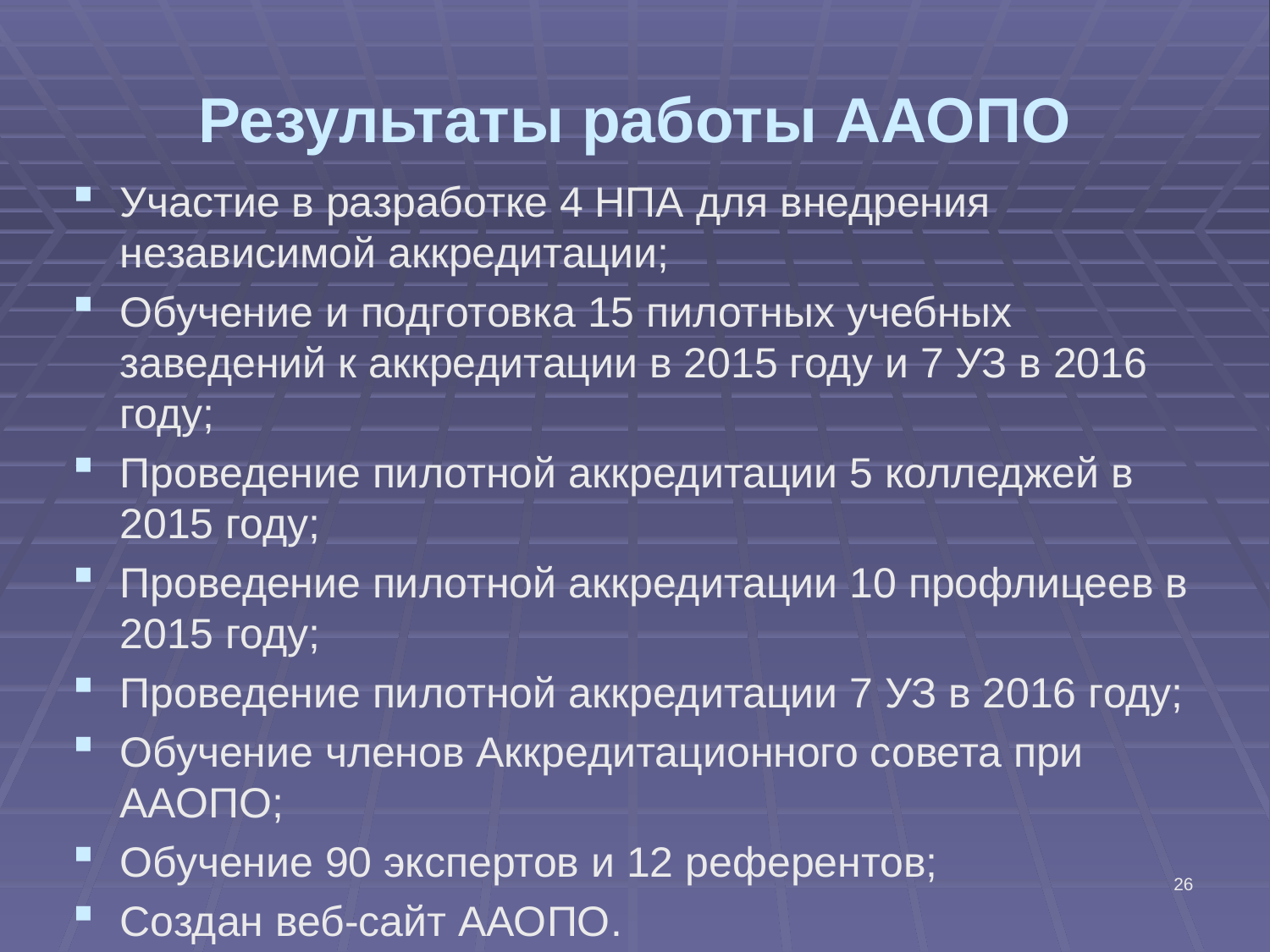

# Результаты работы ААОПО
Участие в разработке 4 НПА для внедрения независимой аккредитации;
Обучение и подготовка 15 пилотных учебных заведений к аккредитации в 2015 году и 7 УЗ в 2016 году;
Проведение пилотной аккредитации 5 колледжей в 2015 году;
Проведение пилотной аккредитации 10 профлицеев в 2015 году;
Проведение пилотной аккредитации 7 УЗ в 2016 году;
Обучение членов Аккредитационного совета при ААОПО;
Обучение 90 экспертов и 12 референтов;
Создан веб-сайт ААОПО.
26